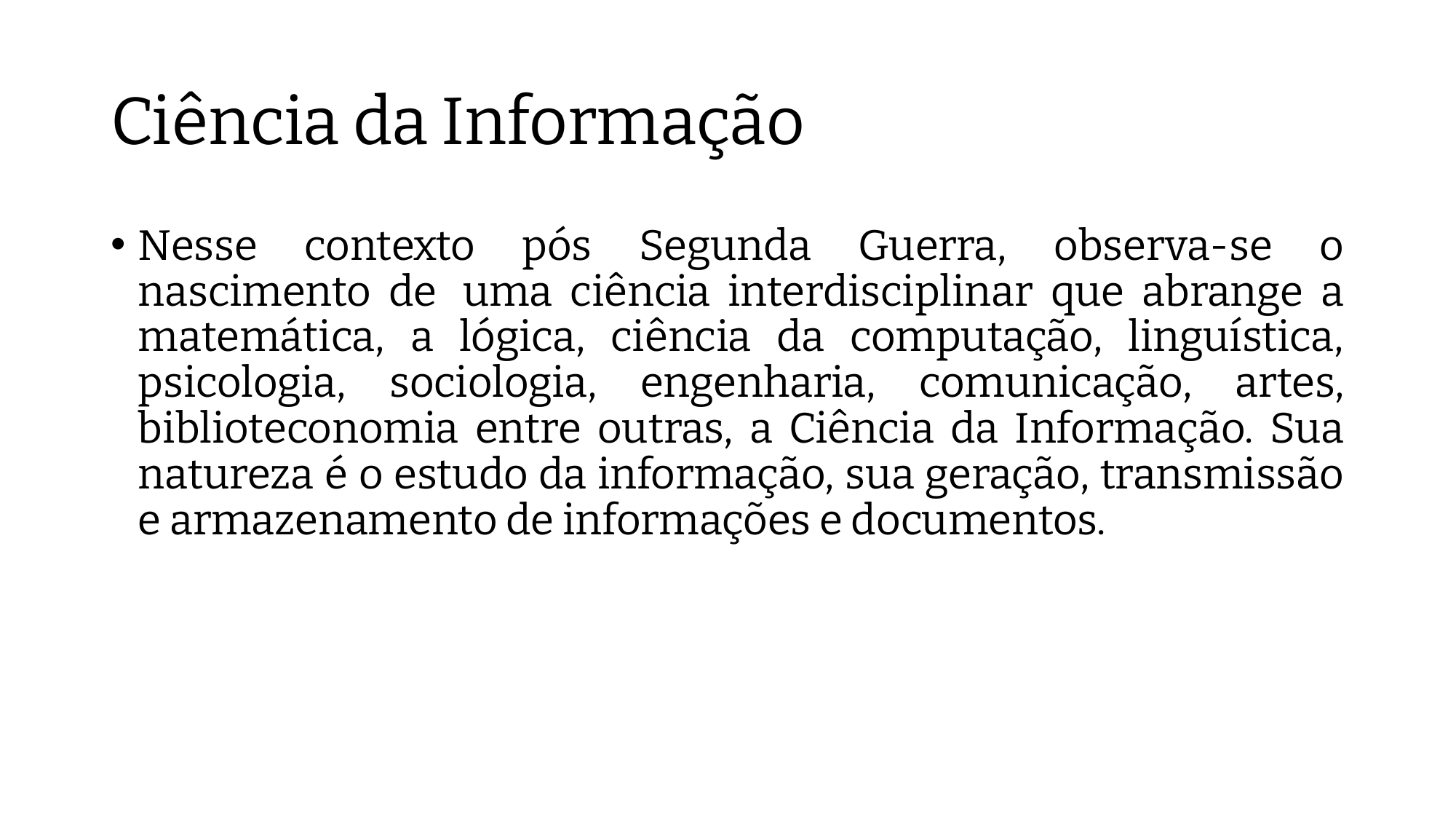

# Ciência da Informação
Nesse contexto pós Segunda Guerra, observa-se o nascimento de  uma ciência interdisciplinar que abrange a matemática, a lógica, ciência da computação, linguística, psicologia, sociologia, engenharia, comunicação, artes, biblioteconomia entre outras, a Ciência da Informação. Sua natureza é o estudo da informação, sua geração, transmissão e armazenamento de informações e documentos.